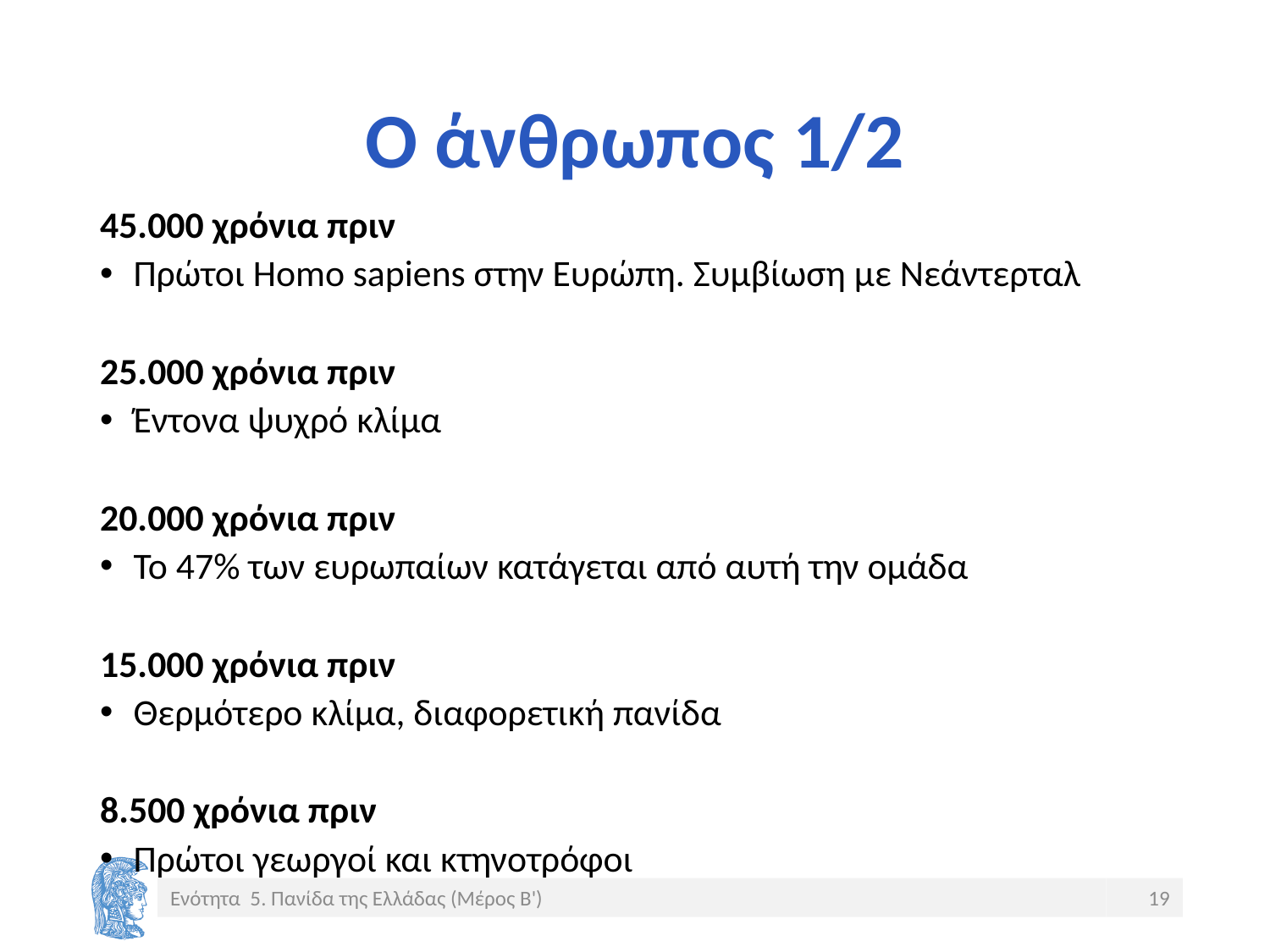

# Ο άνθρωπος 1/2
45.000 χρόνια πριν
Πρώτοι Homo sapiens στην Ευρώπη. Συμβίωση με Νεάντερταλ

25.000 χρόνια πριν
Έντονα ψυχρό κλίμα

20.000 χρόνια πριν
Το 47% των ευρωπαίων κατάγεται από αυτή την ομάδα

15.000 χρόνια πριν
Θερμότερο κλίμα, διαφορετική πανίδα

8.500 χρόνια πριν
Πρώτοι γεωργοί και κτηνοτρόφοι

Ενότητα  5. Πανίδα της Ελλάδας (Μέρος Β')
19